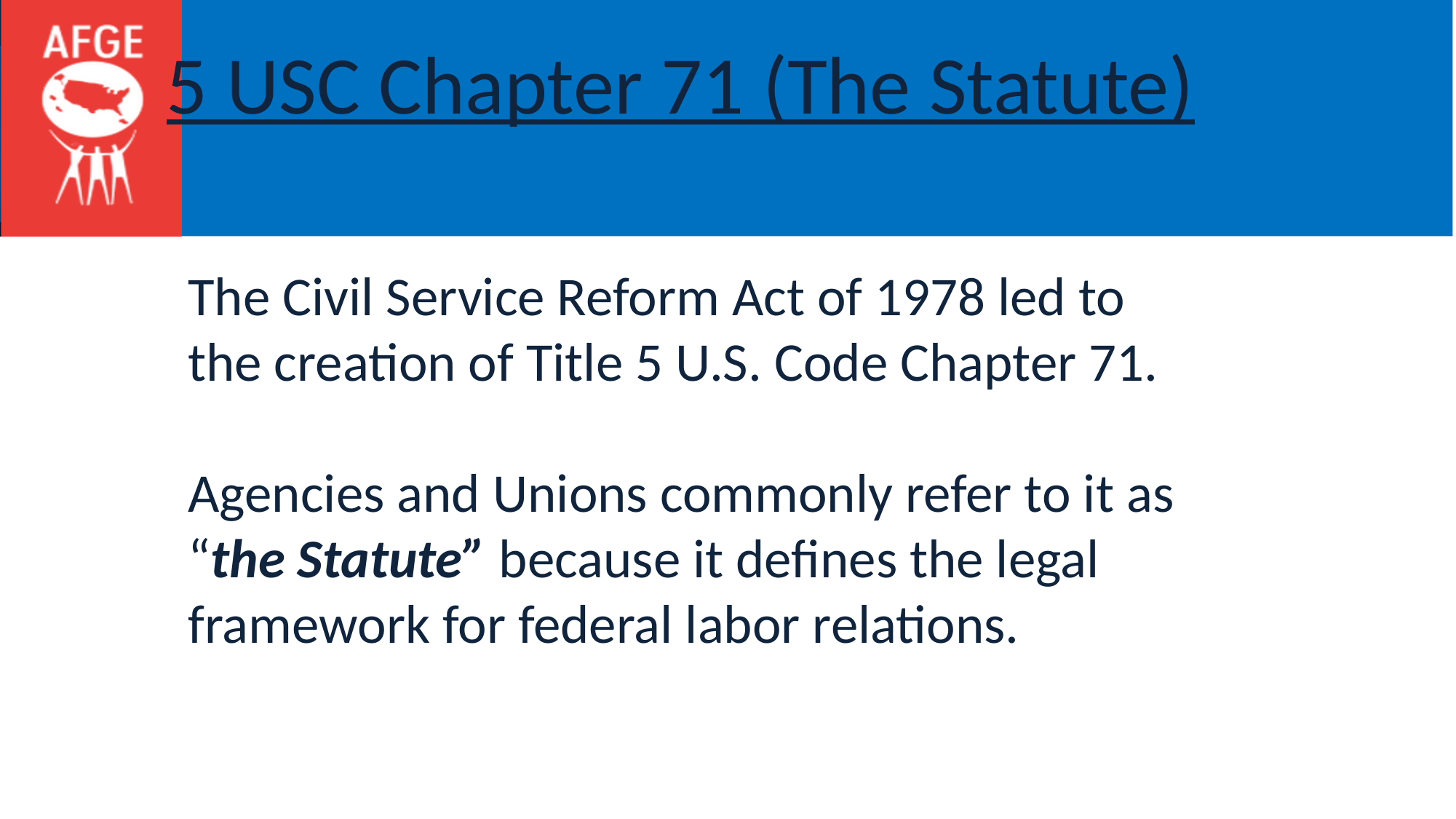

# 5 USC Chapter 71 (The Statute)

The Civil Service Reform Act of 1978 led to the creation of Title 5 U.S. Code Chapter 71.

Agencies and Unions commonly refer to it as “the Statute” because it defines the legal framework for federal labor relations.